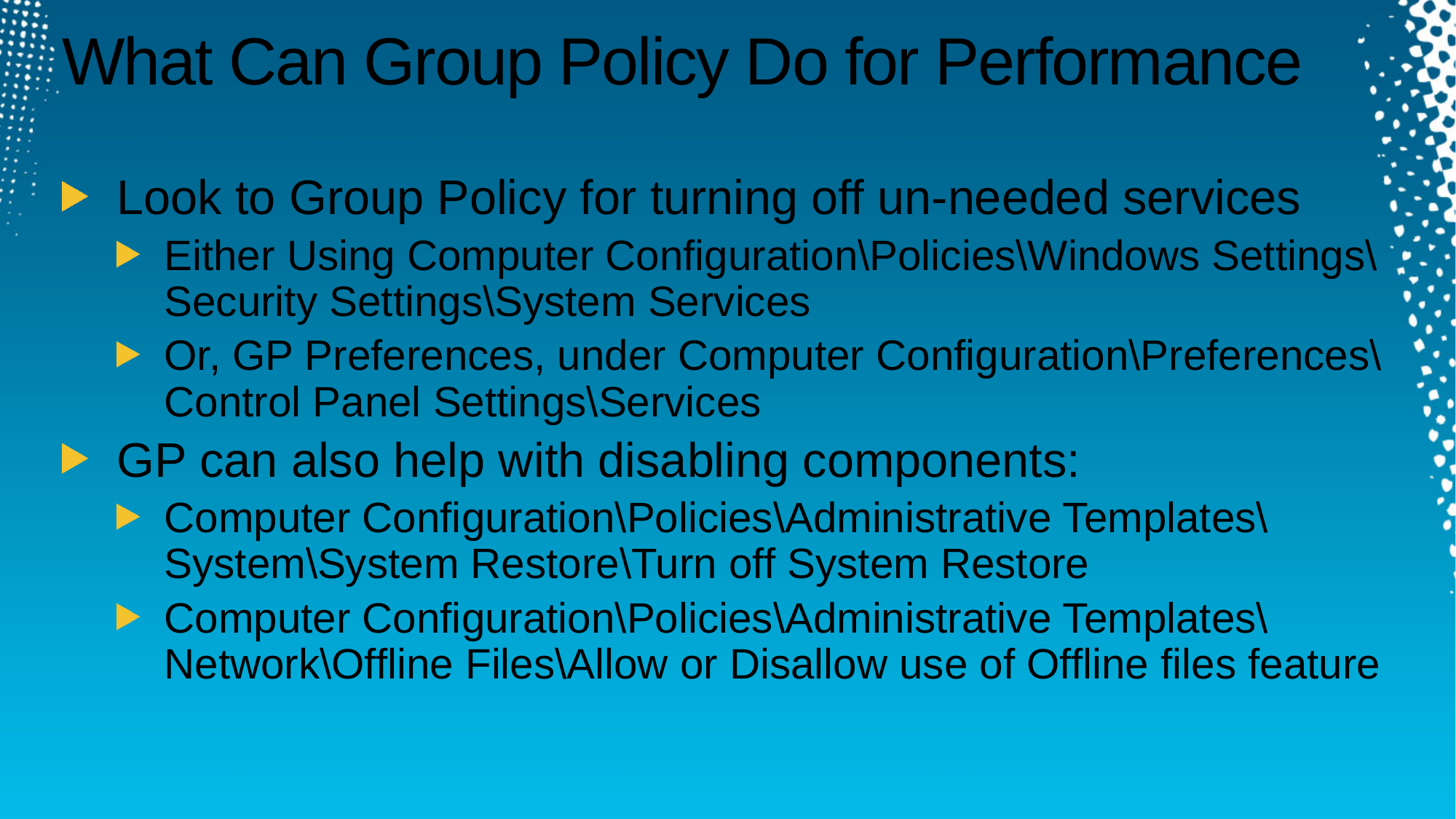

# What Can Group Policy Do for Performance
Look to Group Policy for turning off un-needed services
Either Using Computer Configuration\Policies\Windows Settings\Security Settings\System Services
Or, GP Preferences, under Computer Configuration\Preferences\Control Panel Settings\Services
GP can also help with disabling components:
Computer Configuration\Policies\Administrative Templates\System\System Restore\Turn off System Restore
Computer Configuration\Policies\Administrative Templates\Network\Offline Files\Allow or Disallow use of Offline files feature